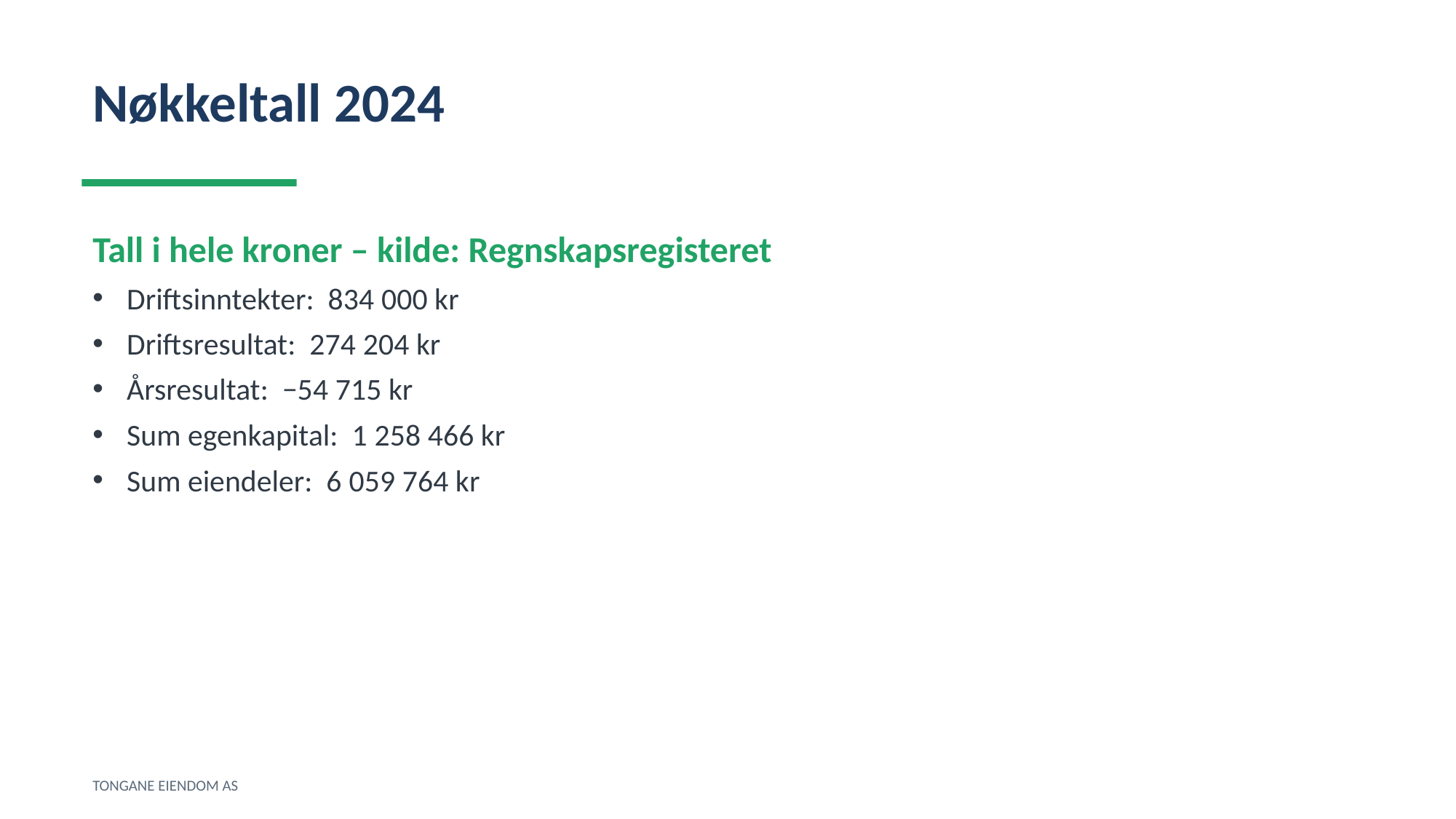

Nøkkeltall 2024

Tall i hele kroner – kilde: Regnskapsregisteret
Driftsinntekter:  834 000 kr
Driftsresultat:  274 204 kr
Årsresultat:  −54 715 kr
Sum egenkapital:  1 258 466 kr
Sum eiendeler:  6 059 764 kr
TONGANE EIENDOM AS